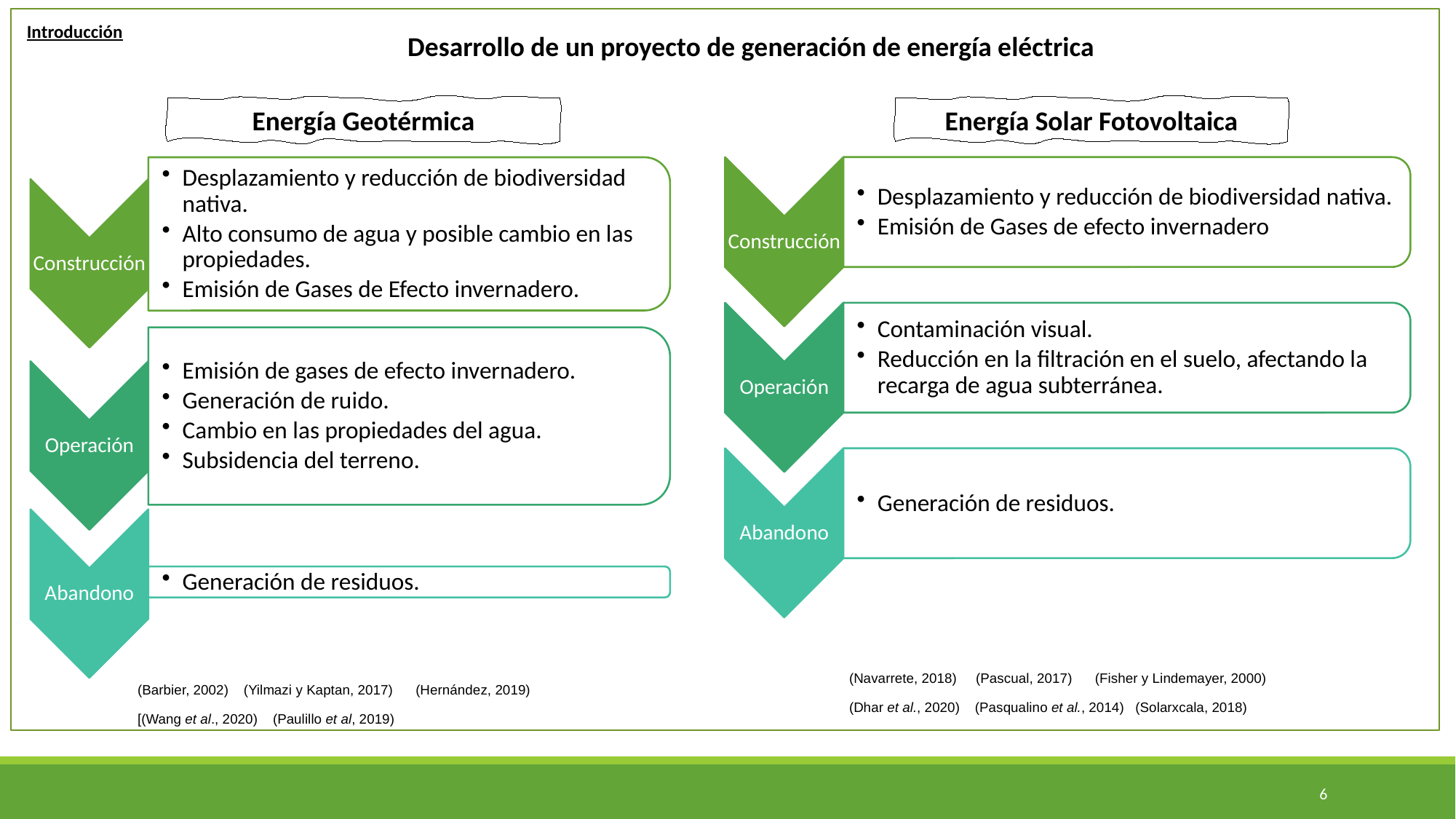

Introducción
Desarrollo de un proyecto de generación de energía eléctrica
Energía Geotérmica
Energía Solar Fotovoltaica
Construcción
Desplazamiento y reducción de biodiversidad nativa.
Alto consumo de agua y posible cambio en las propiedades.
Emisión de Gases de Efecto invernadero.
Operación
Emisión de gases de efecto invernadero.
Generación de ruido.
Cambio en las propiedades del agua.
Subsidencia del terreno.
Abandono
Generación de residuos.
Construcción
Desplazamiento y reducción de biodiversidad nativa.
Emisión de Gases de efecto invernadero
Operación
Contaminación visual.
Reducción en la filtración en el suelo, afectando la recarga de agua subterránea.
Abandono
Generación de residuos.
(Navarrete, 2018)     (Pascual, 2017)      (Fisher y Lindemayer, 2000)
(Dhar et al., 2020)    (Pasqualino et al., 2014)   (Solarxcala, 2018)
(Barbier, 2002)    (Yilmazi y Kaptan, 2017)      (Hernández, 2019)
[(Wang et al., 2020)    (Paulillo et al, 2019)
6